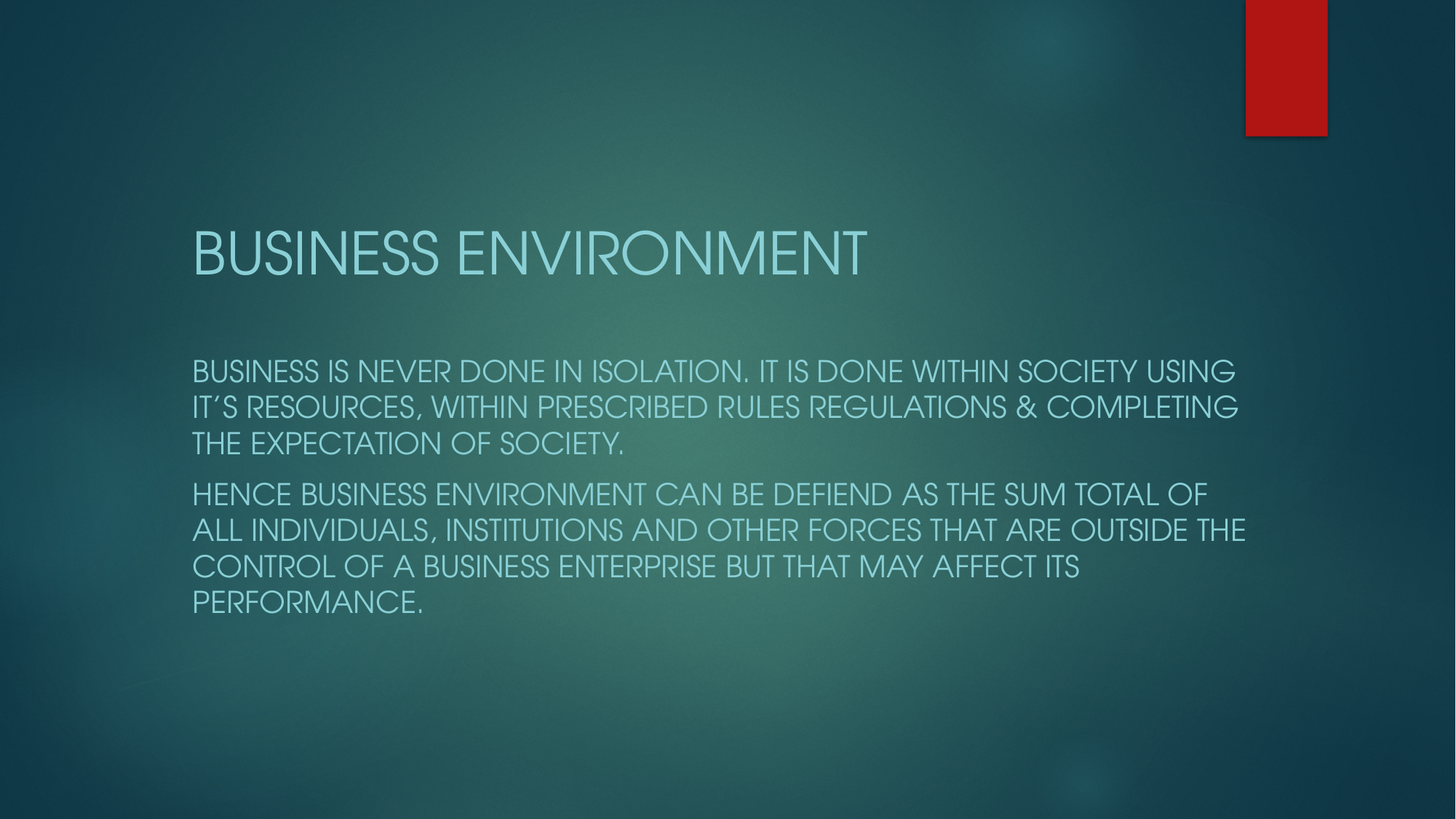

BUSINESS ENVIRONMENT

BUSINESS IS NEVER DONE IN ISOLATION. IT IS DONE WITHIN SOCIETY USING IT’S RESOURCES, WITHIN PRESCRIBED RULES REGULATIONS & COMPLETING THE EXPECTATION OF SOCIETY.
HENCE BUSINESS ENVIRONMENT CAN BE DEFIEND AS THE SUM TOTAL OF ALL INDIVIDUALS, INSTITUTIONS AND OTHER FORCES THAT ARE OUTSIDE THE CONTROL OF A BUSINESS ENTERPRISE BUT THAT MAY AFFECT ITS PERFORMANCE.